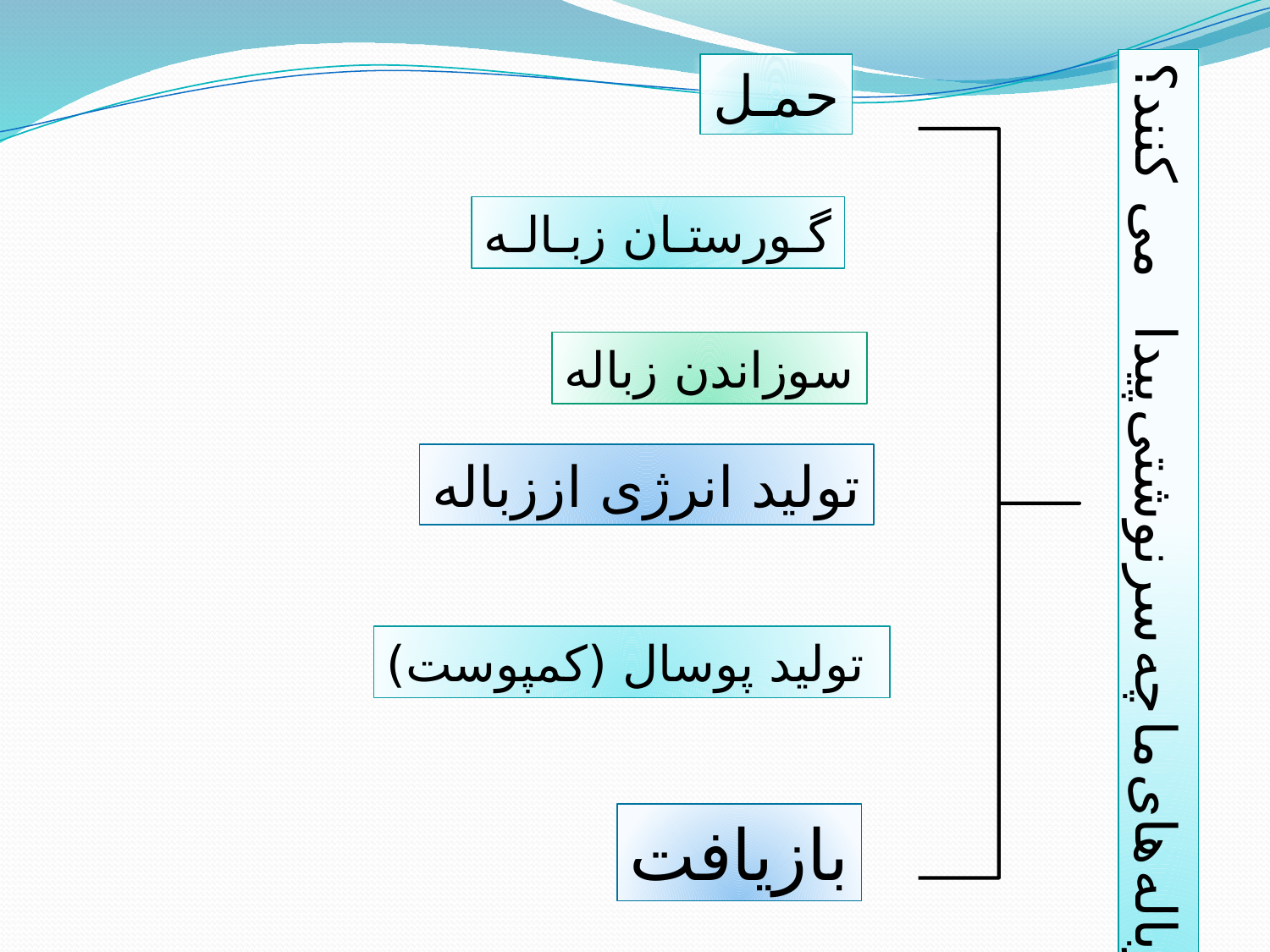

حمـل

گـورستـان زبـالـه
سوزاندن زباله
تولید انرژی اززباله
زباله های ما چه سرنوشتی پیدا    می کنند؟
تولید پوسال (کمپوست)
بازیافت